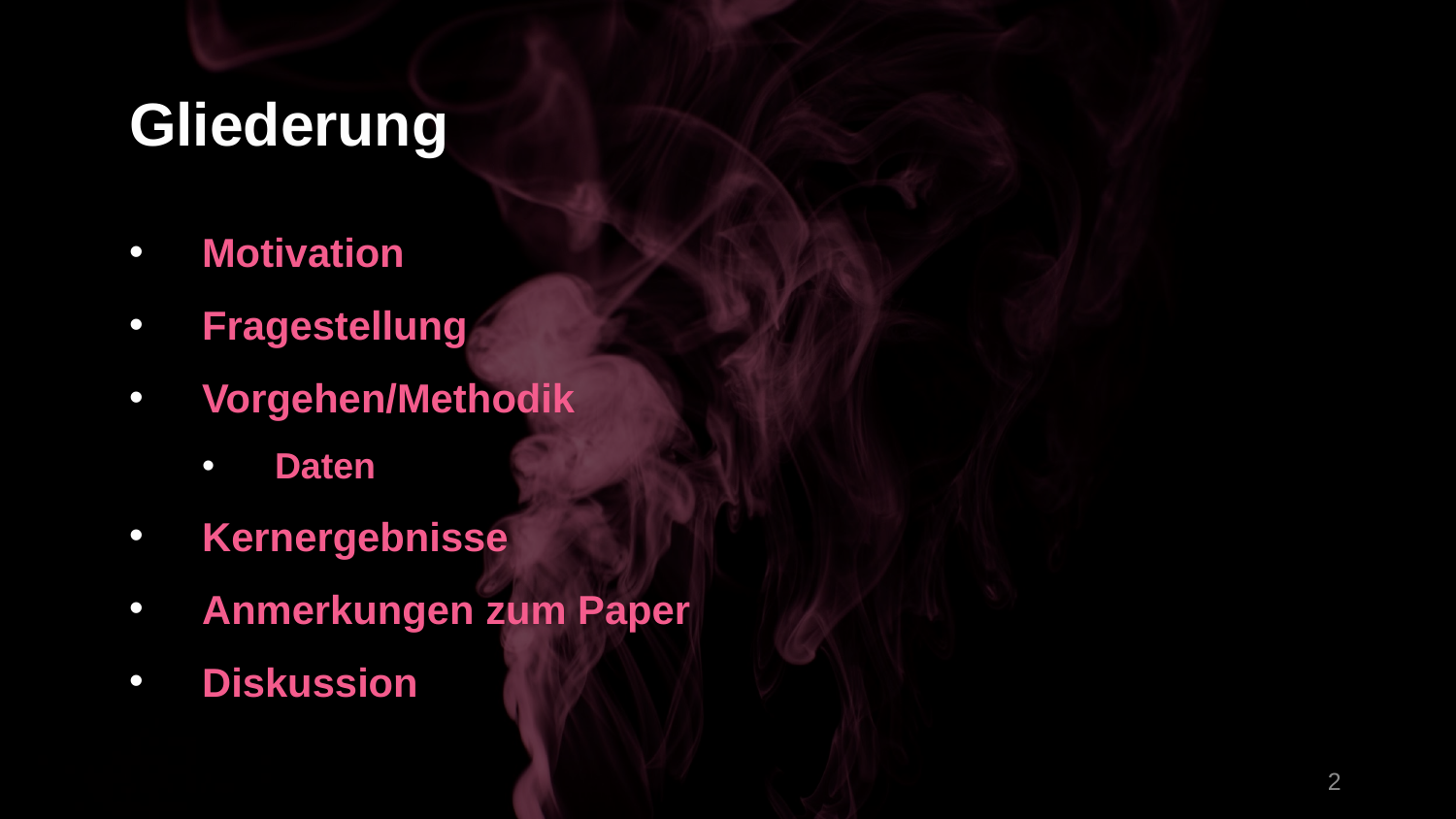

# Gliederung
Motivation
Fragestellung
Vorgehen/Methodik
Daten
Kernergebnisse
Anmerkungen zum Paper
Diskussion
2